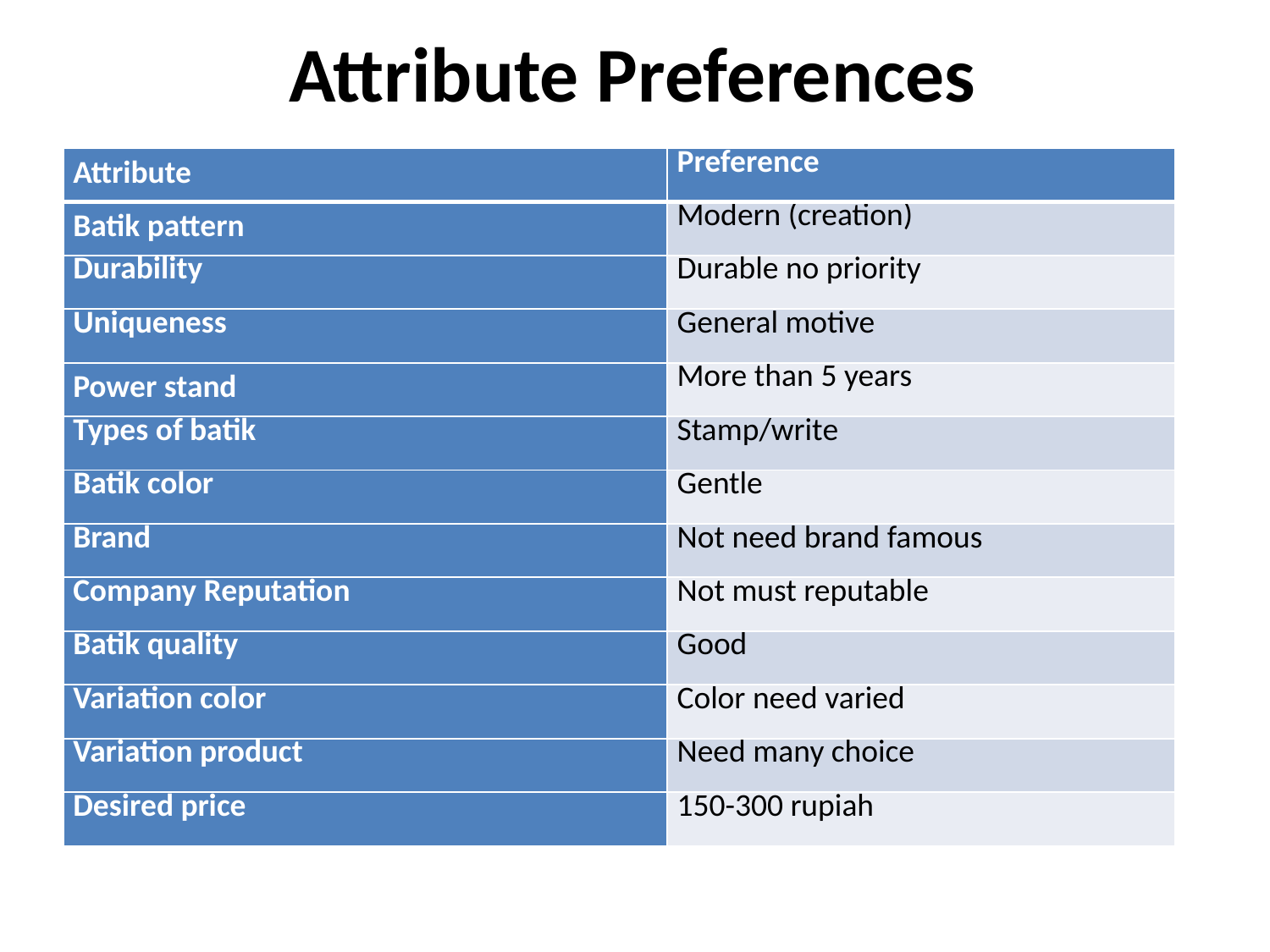

# Attribute Preferences
| Attribute | Preference |
| --- | --- |
| Batik pattern | Modern (creation) |
| Durability | Durable no priority |
| Uniqueness | General motive |
| Power stand | More than 5 years |
| Types of batik | Stamp/write |
| Batik color | Gentle |
| Brand | Not need brand famous |
| Company Reputation | Not must reputable |
| Batik quality | Good |
| Variation color | Color need varied |
| Variation product | Need many choice |
| Desired price | 150-300 rupiah |